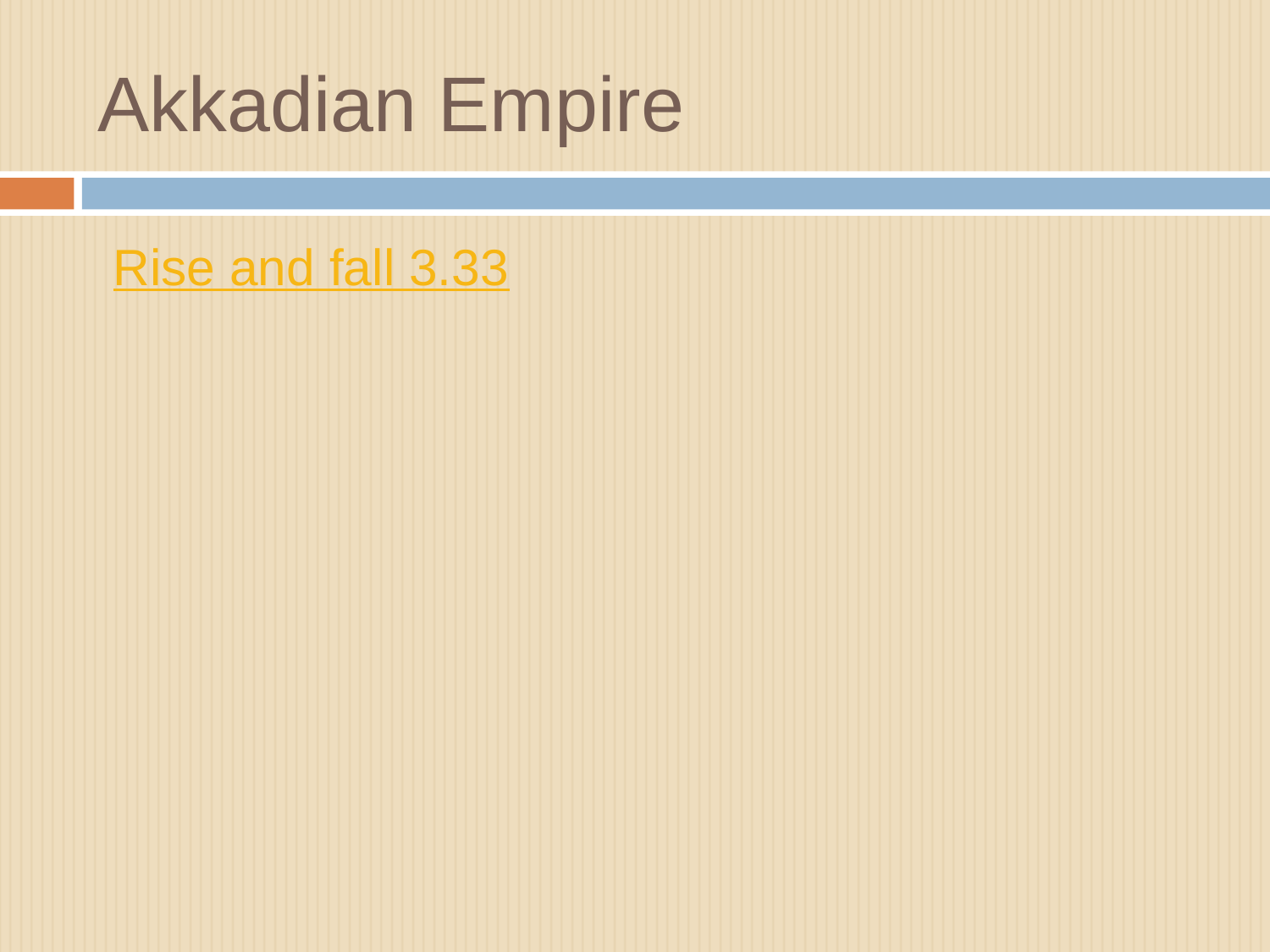

# Akkadian Empire
Rise and fall 3.33